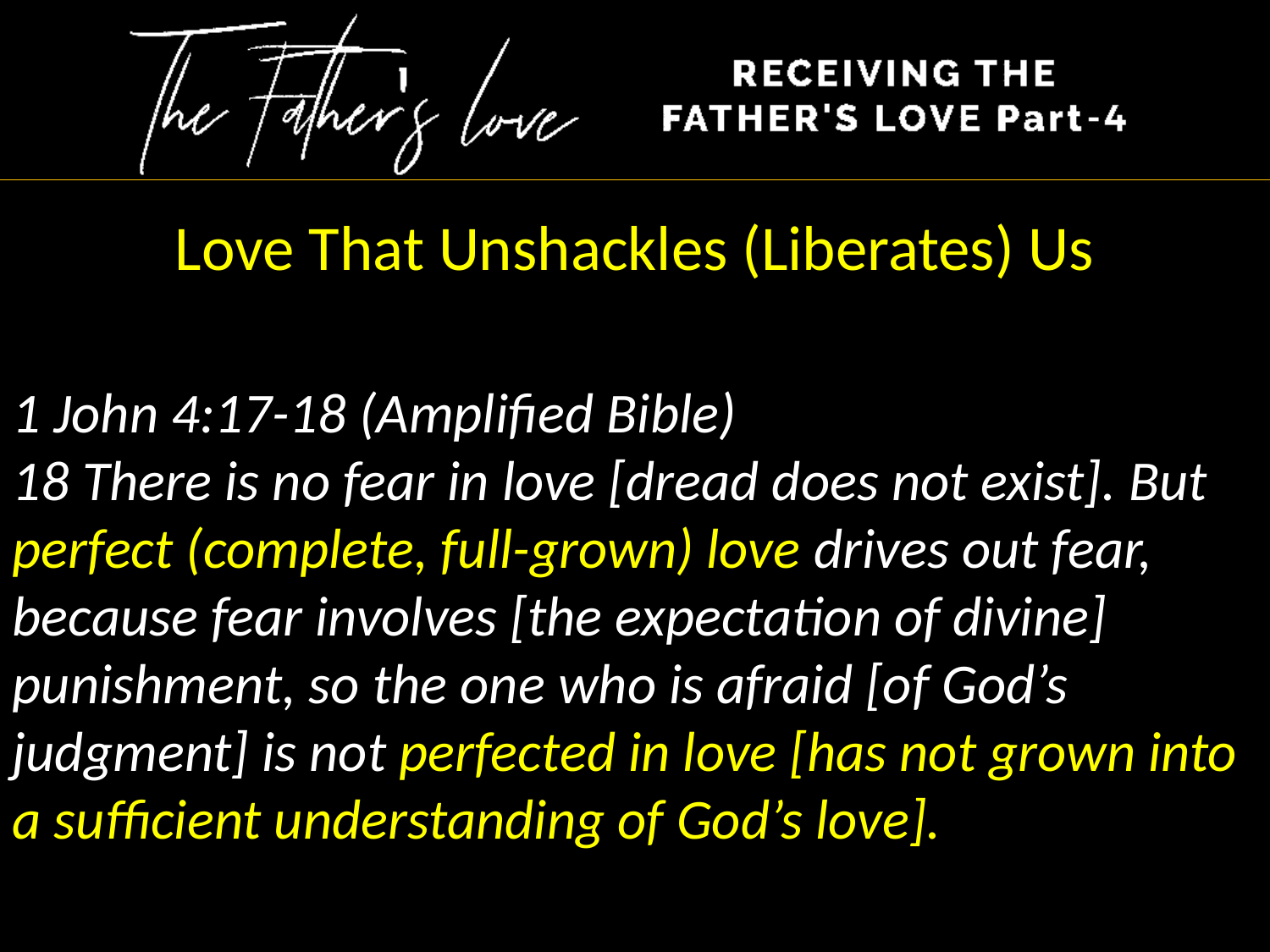

Love That Unshackles (Liberates) Us
1 John 4:17-18 (Amplified Bible)
18 There is no fear in love [dread does not exist]. But perfect (complete, full-grown) love drives out fear, because fear involves [the expectation of divine] punishment, so the one who is afraid [of God’s judgment] is not perfected in love [has not grown into a sufficient understanding of God’s love].